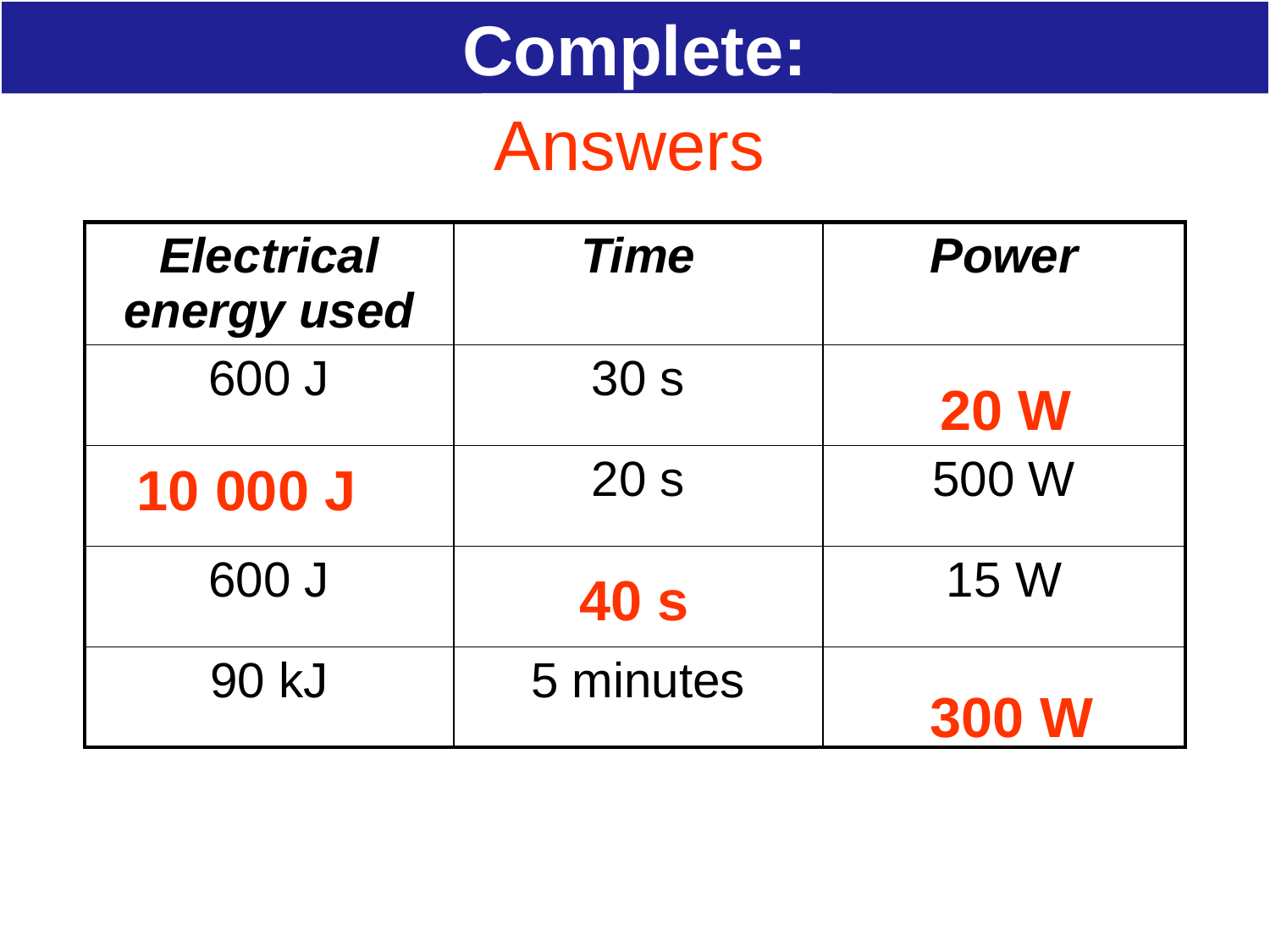

# Complete:
Answers
| Electrical energy used | Time | Power |
| --- | --- | --- |
| 600 J | 30 s |  |
|  | 20 s | 500 W |
| 600 J |  | 15 W |
| 90 kJ | 5 minutes |  |
20 W
10 000 J
40 s
300 W